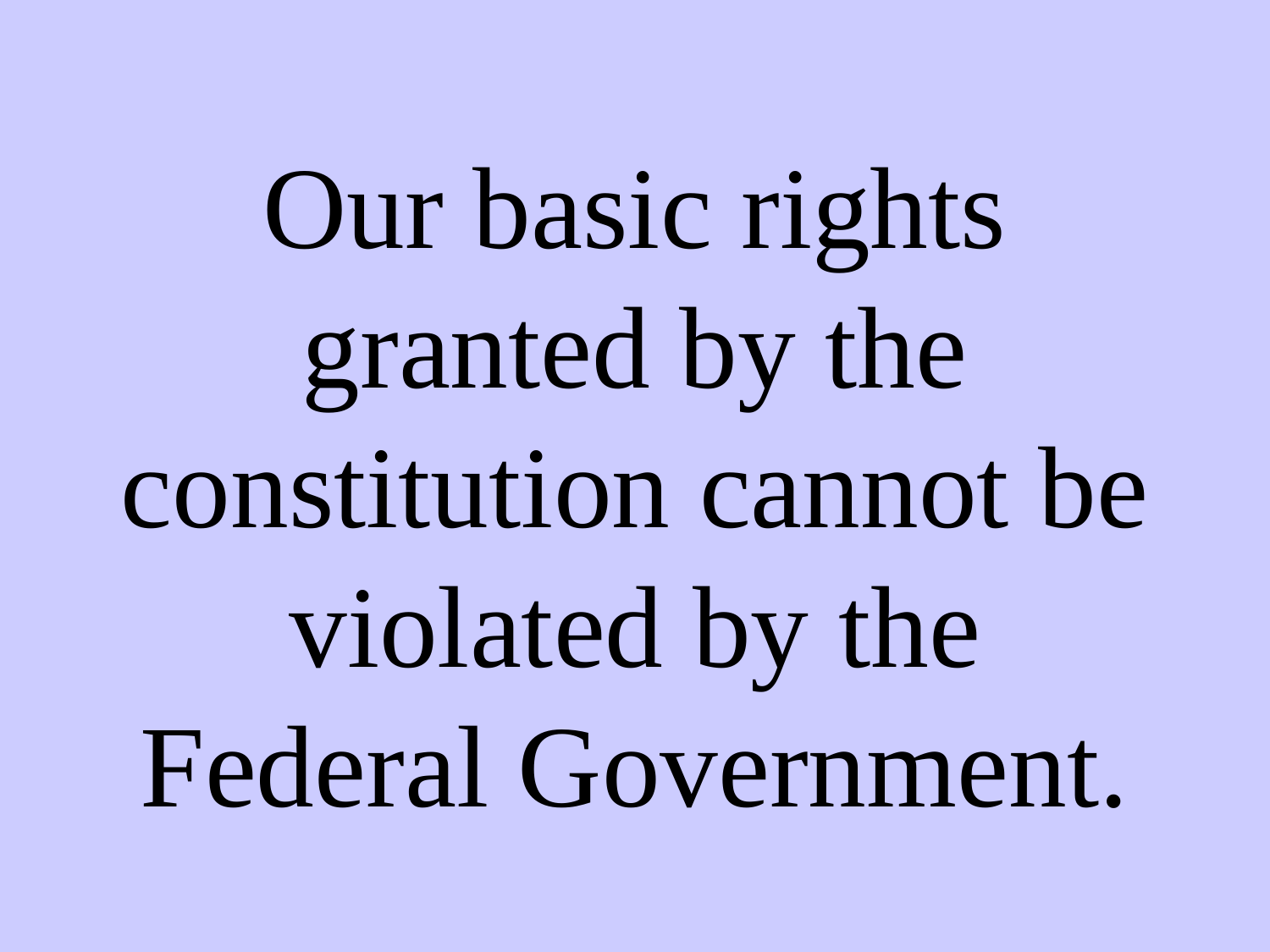

# Our basic rights granted by the constitution cannot be violated by the Federal Government.